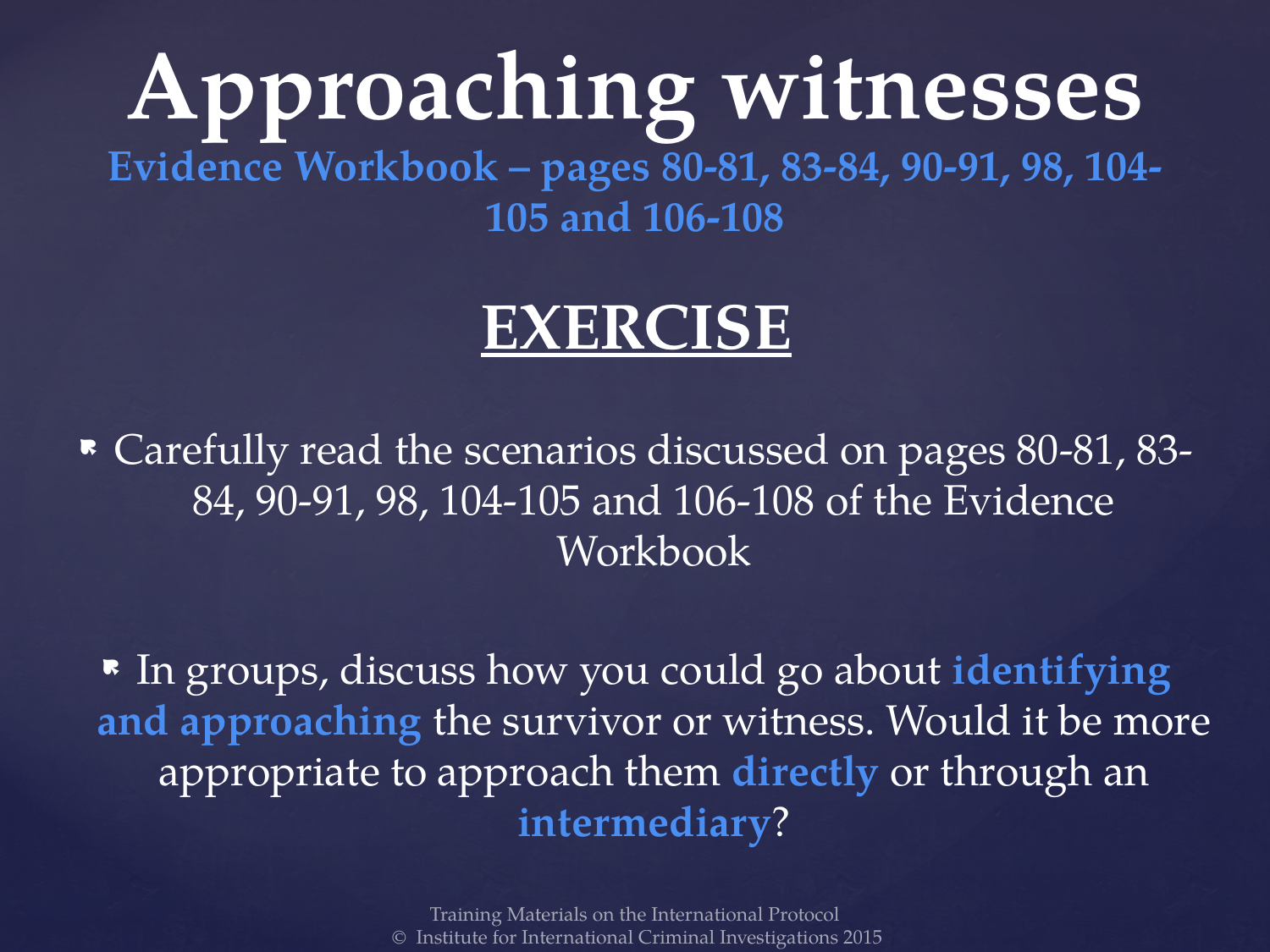

# Approaching witnesses Evidence Workbook – pages 80-81, 83-84, 90-91, 98, 104-105 and 106-108
Exercise

Carefully read the scenarios discussed on pages 80-81, 83-84, 90-91, 98, 104-105 and 106-108 of the Evidence Workbook

In groups, discuss how you could go about identifying and approaching the survivor or witness. Would it be more appropriate to approach them directly or through an intermediary?
Training Materials on the International Protocol
©  Institute for International Criminal Investigations 2015